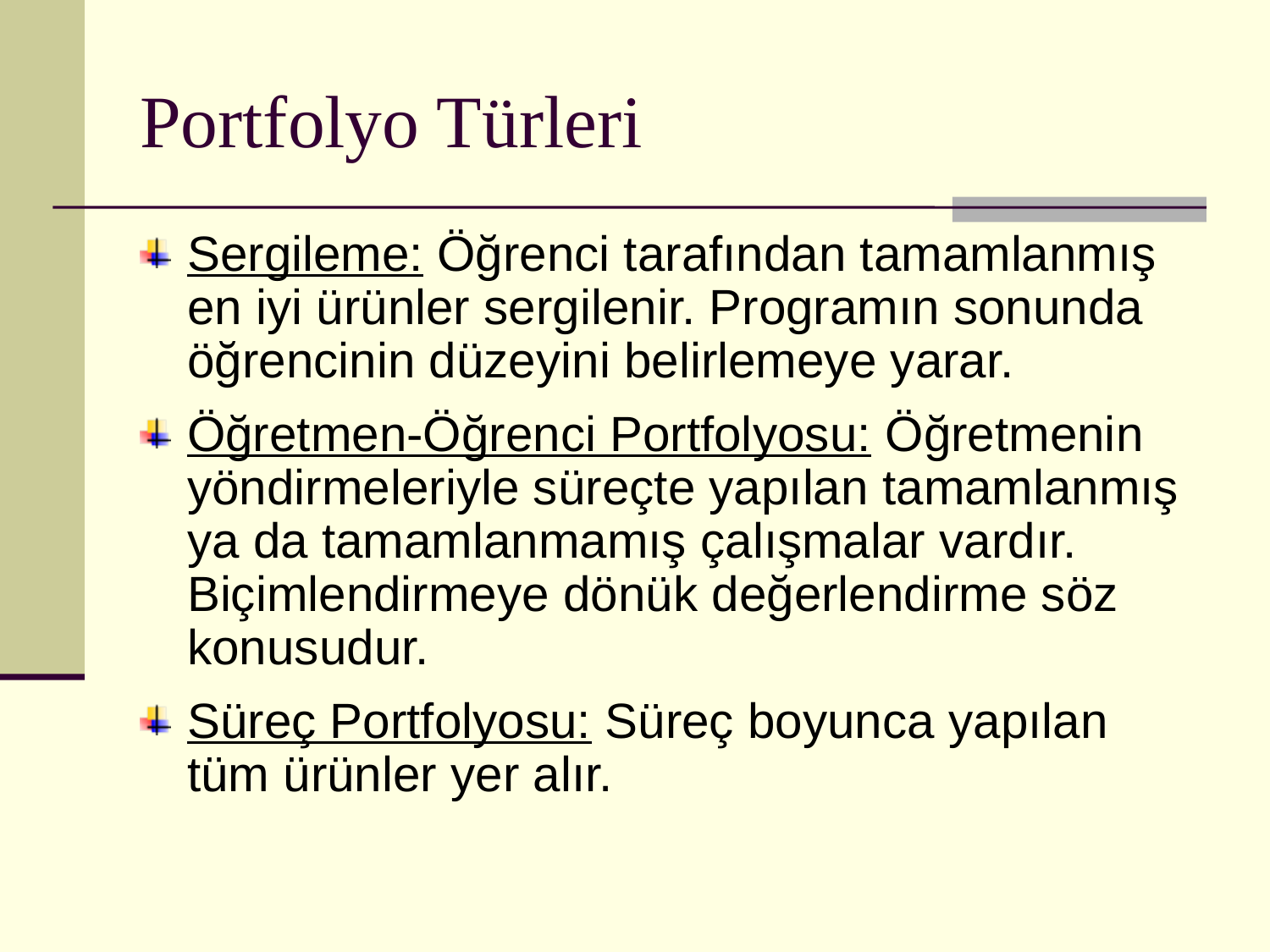

# Portfolyo Türleri
Sergileme: Öğrenci tarafından tamamlanmış en iyi ürünler sergilenir. Programın sonunda öğrencinin düzeyini belirlemeye yarar.
Öğretmen-Öğrenci Portfolyosu: Öğretmenin yöndirmeleriyle süreçte yapılan tamamlanmış ya da tamamlanmamış çalışmalar vardır. Biçimlendirmeye dönük değerlendirme söz konusudur.
Süreç Portfolyosu: Süreç boyunca yapılan tüm ürünler yer alır.